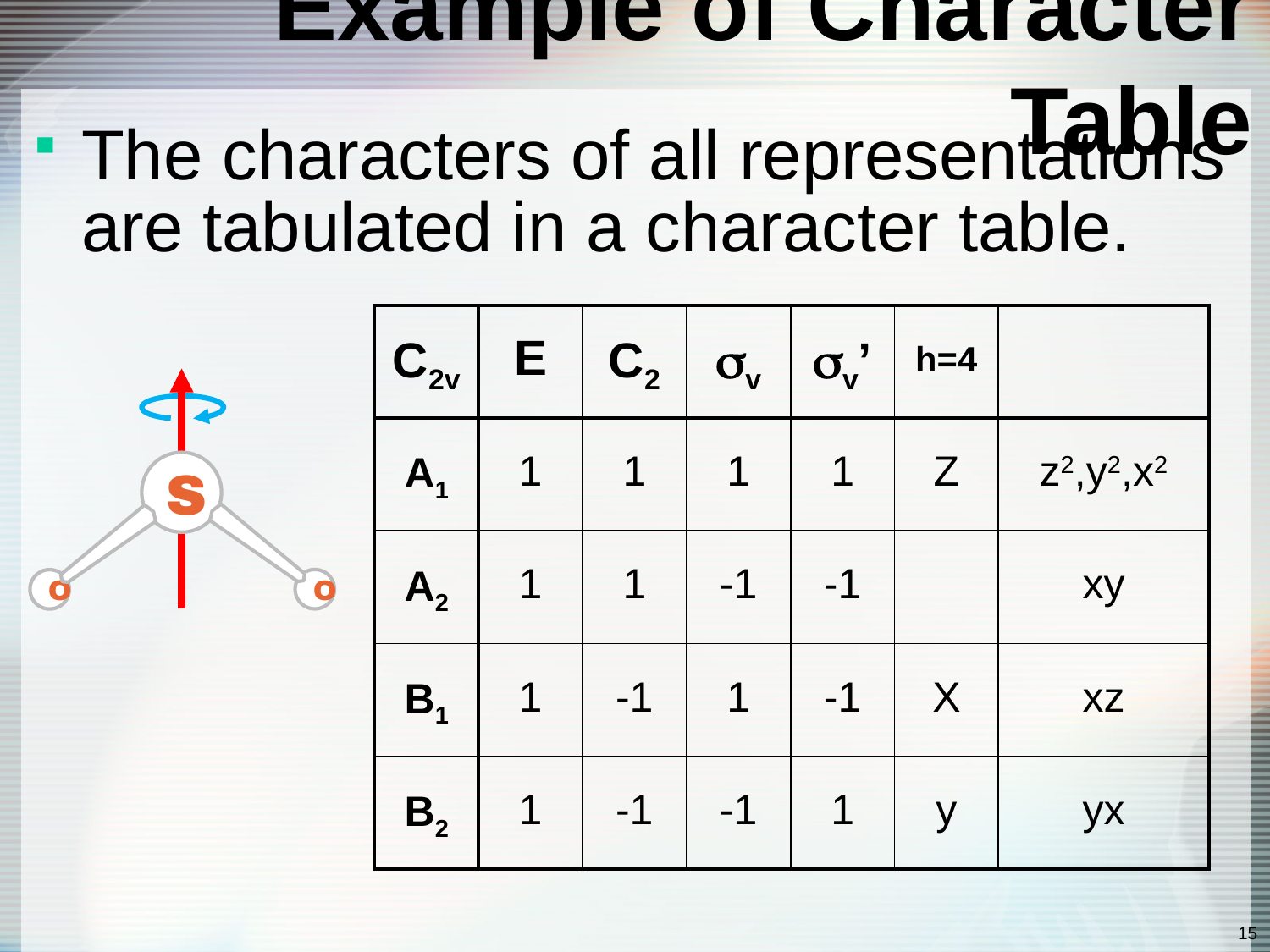

# Example of Character Table
The characters of all representations are tabulated in a character table.
| C2v | E | C2 | σv | σv’ | h=4 |  |
| --- | --- | --- | --- | --- | --- | --- |
| A1 | 1 | 1 | 1 | 1 | Z | z2,y2,x2 |
| A2 | 1 | 1 | -1 | -1 |  | xy |
| B1 | 1 | -1 | 1 | -1 | X | xz |
| B2 | 1 | -1 | -1 | 1 | y | yx |

S

O
O
15